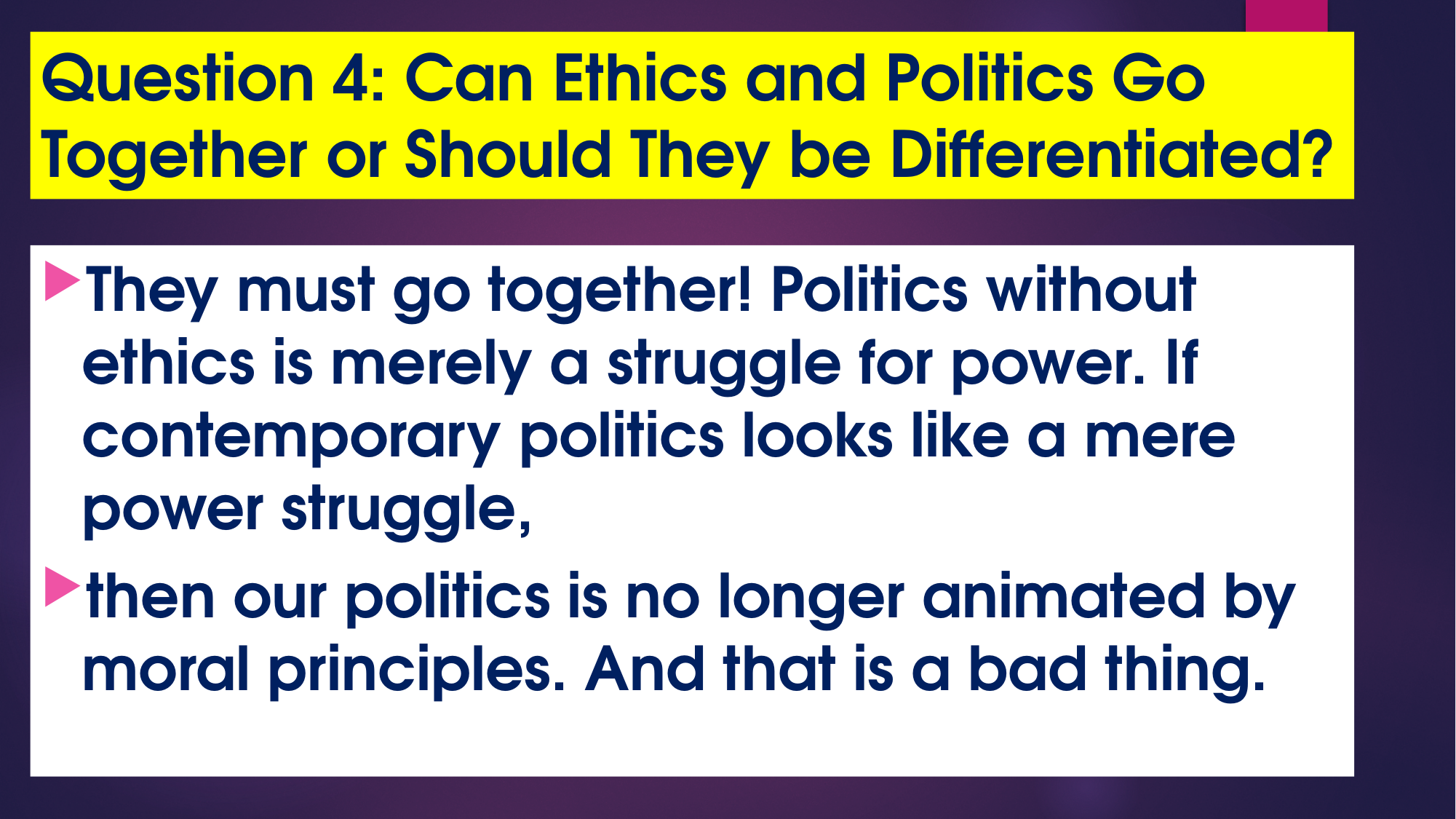

# Question 4: Can Ethics and Politics Go Together or Should They be Differentiated?
They must go together! Politics without ethics is merely a struggle for power. If contemporary politics looks like a mere power struggle,
then our politics is no longer animated by moral principles. And that is a bad thing.